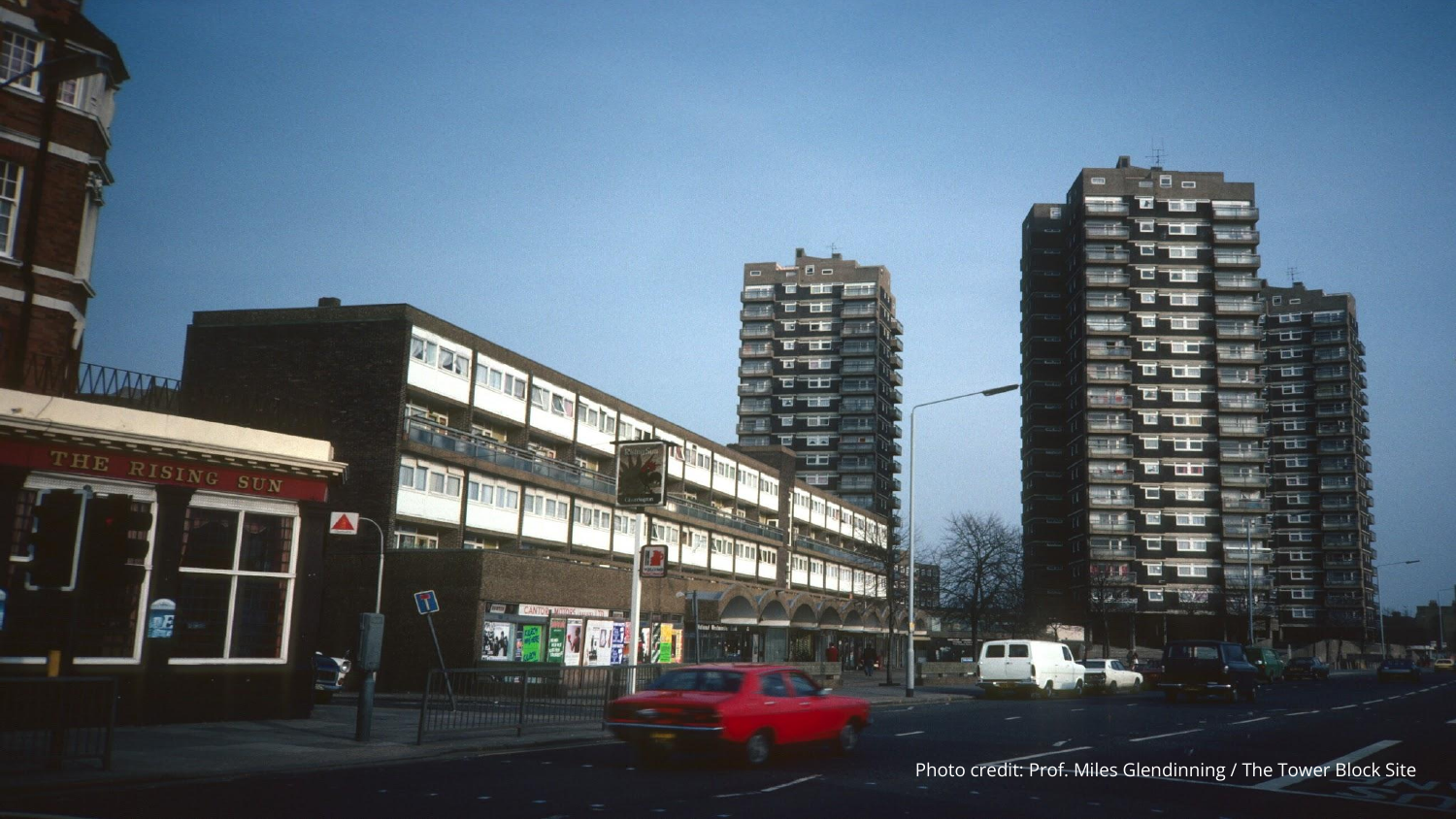

Photo credit: Prof. Miles Glendinning / The Tower Block Site